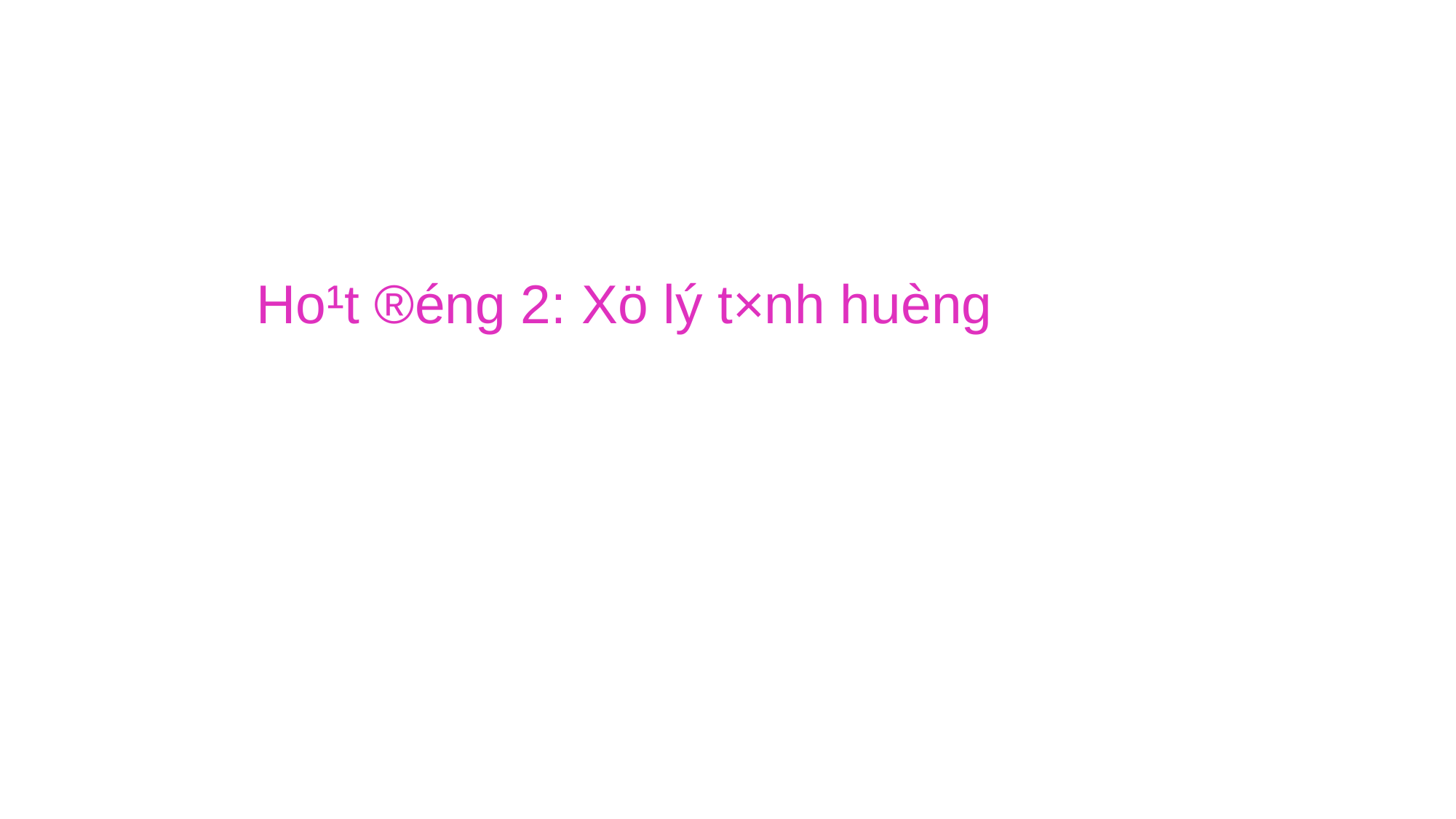

# Ho¹t ®éng 2: Xö lý t×nh huèng